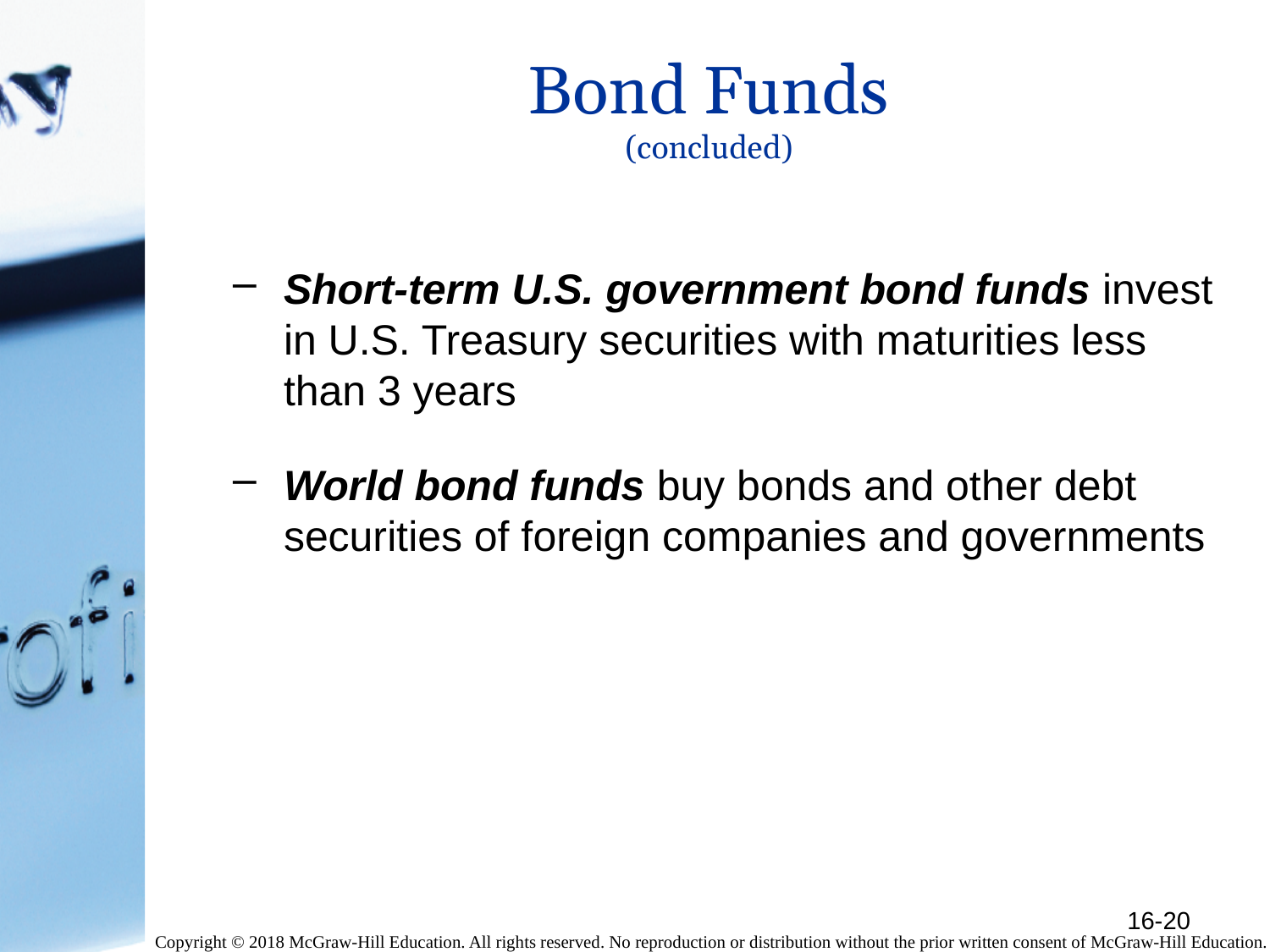

# Bond Funds (concluded)

Short-term U.S. government bond funds invest in U.S. Treasury securities with maturities less than 3 years

World bond funds buy bonds and other debt securities of foreign companies and governments

16-20